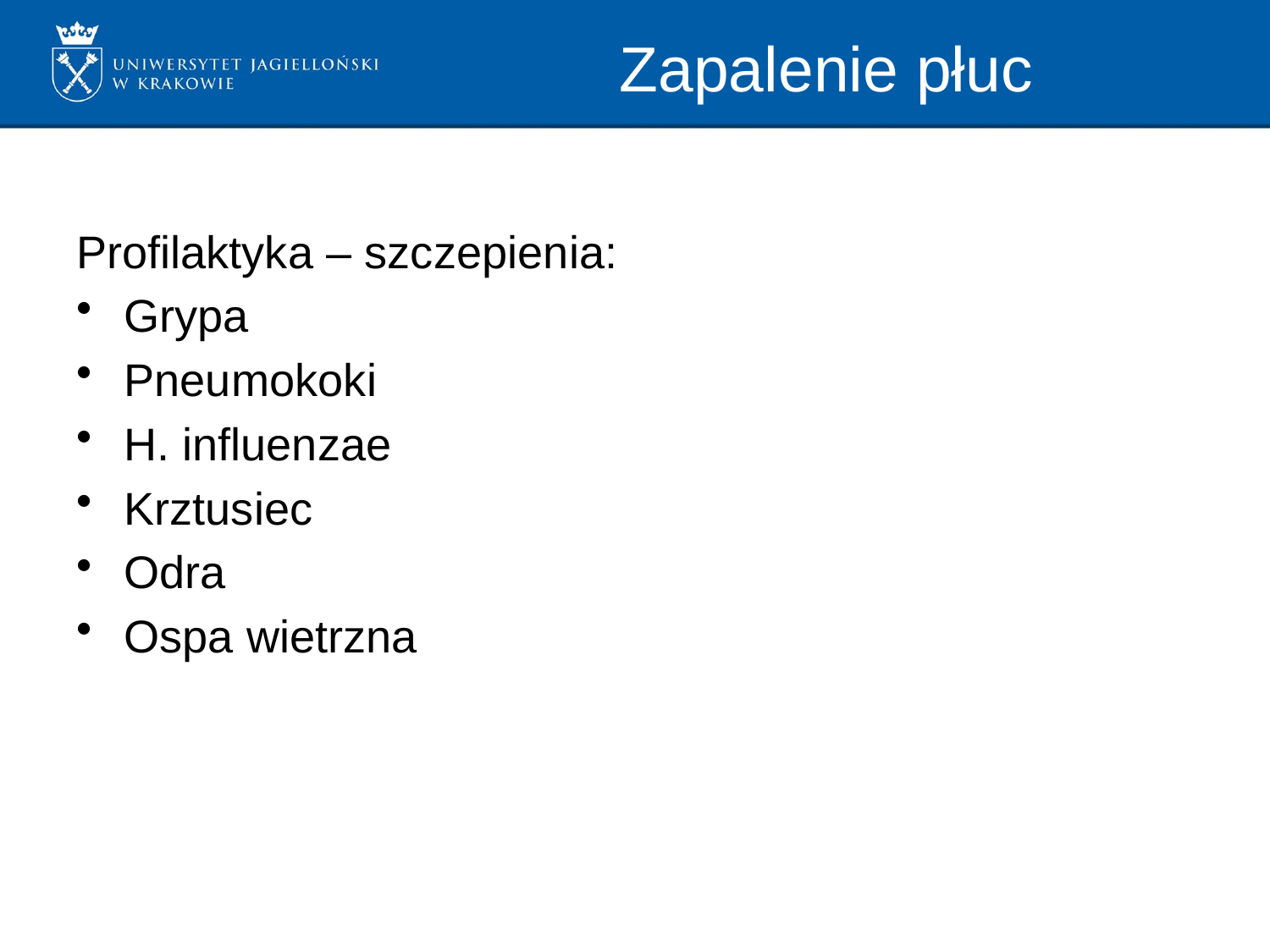

# Zapalenie płuc
Profilaktyka – szczepienia:
Grypa
Pneumokoki
H. influenzae
Krztusiec
Odra
Ospa wietrzna